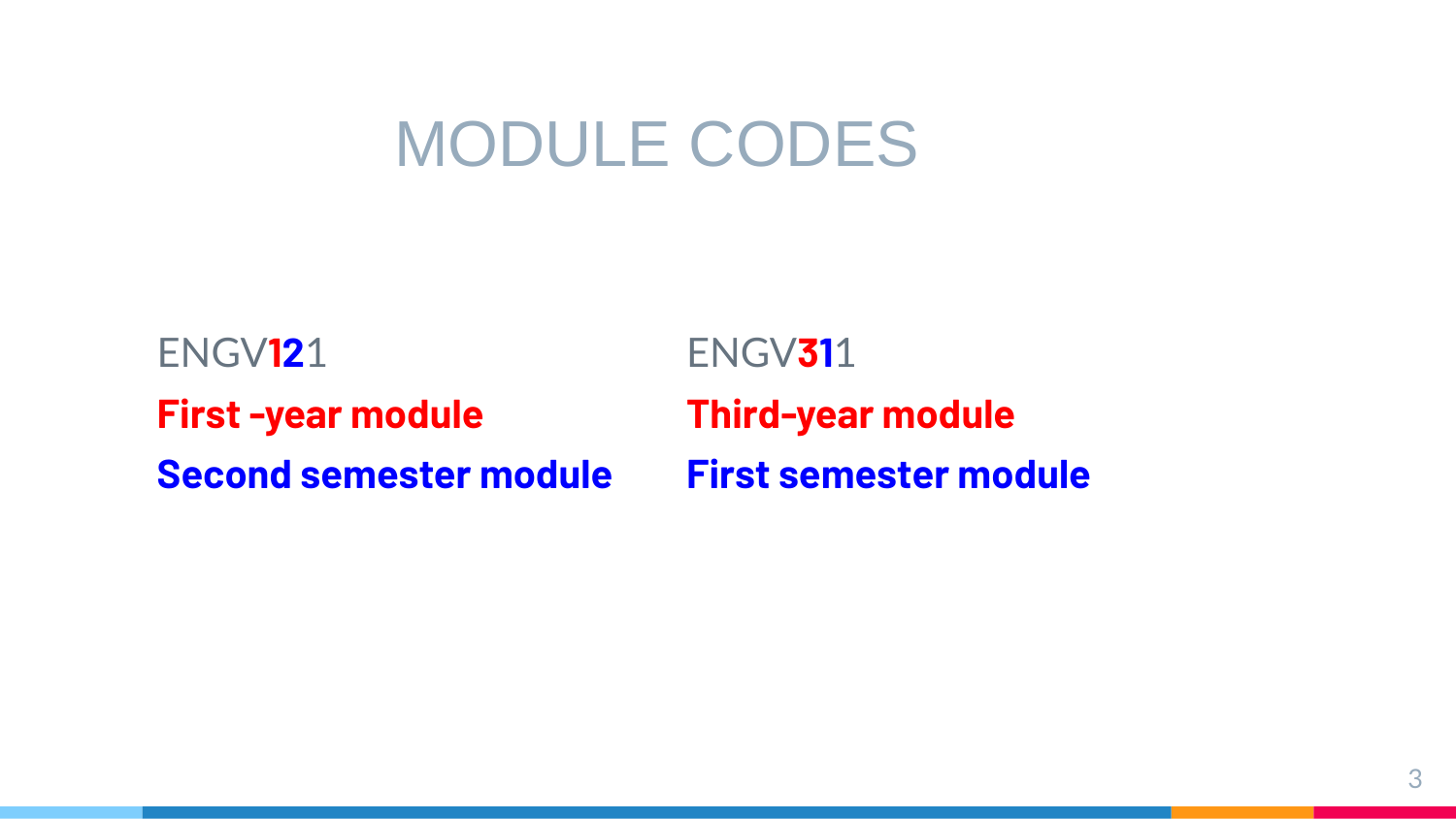

# MODULE CODES

ENGV121
First -year module
Second semester module

ENGV311
Third-year module
First semester module
3